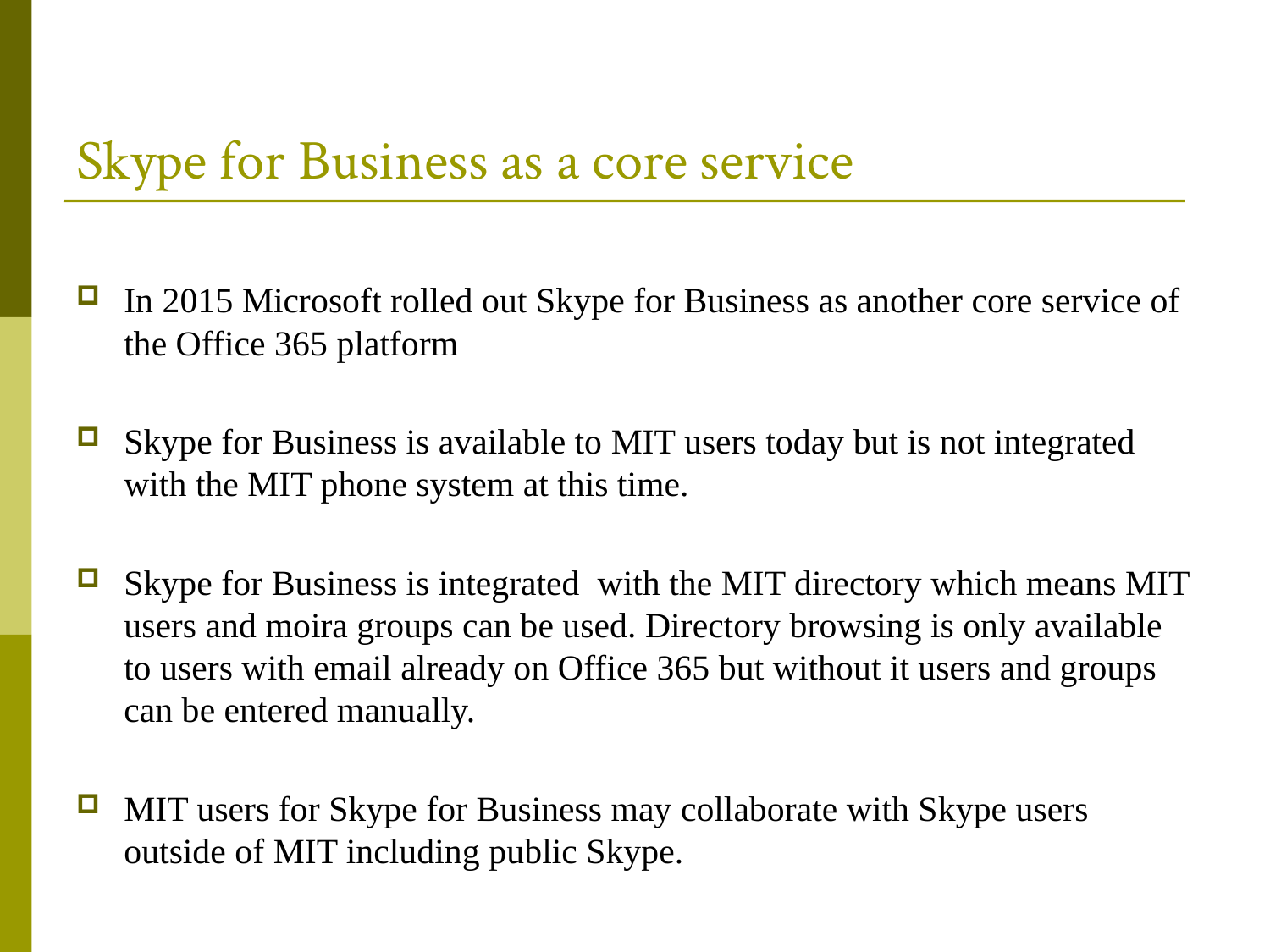

# Skype for Business as a core service

In 2015 Microsoft rolled out Skype for Business as another core service of the Office 365 platform

Skype for Business is available to MIT users today but is not integrated with the MIT phone system at this time.

Skype for Business is integrated  with the MIT directory which means MIT users and moira groups can be used. Directory browsing is only available to users with email already on Office 365 but without it users and groups can be entered manually.

MIT users for Skype for Business may collaborate with Skype users outside of MIT including public Skype.